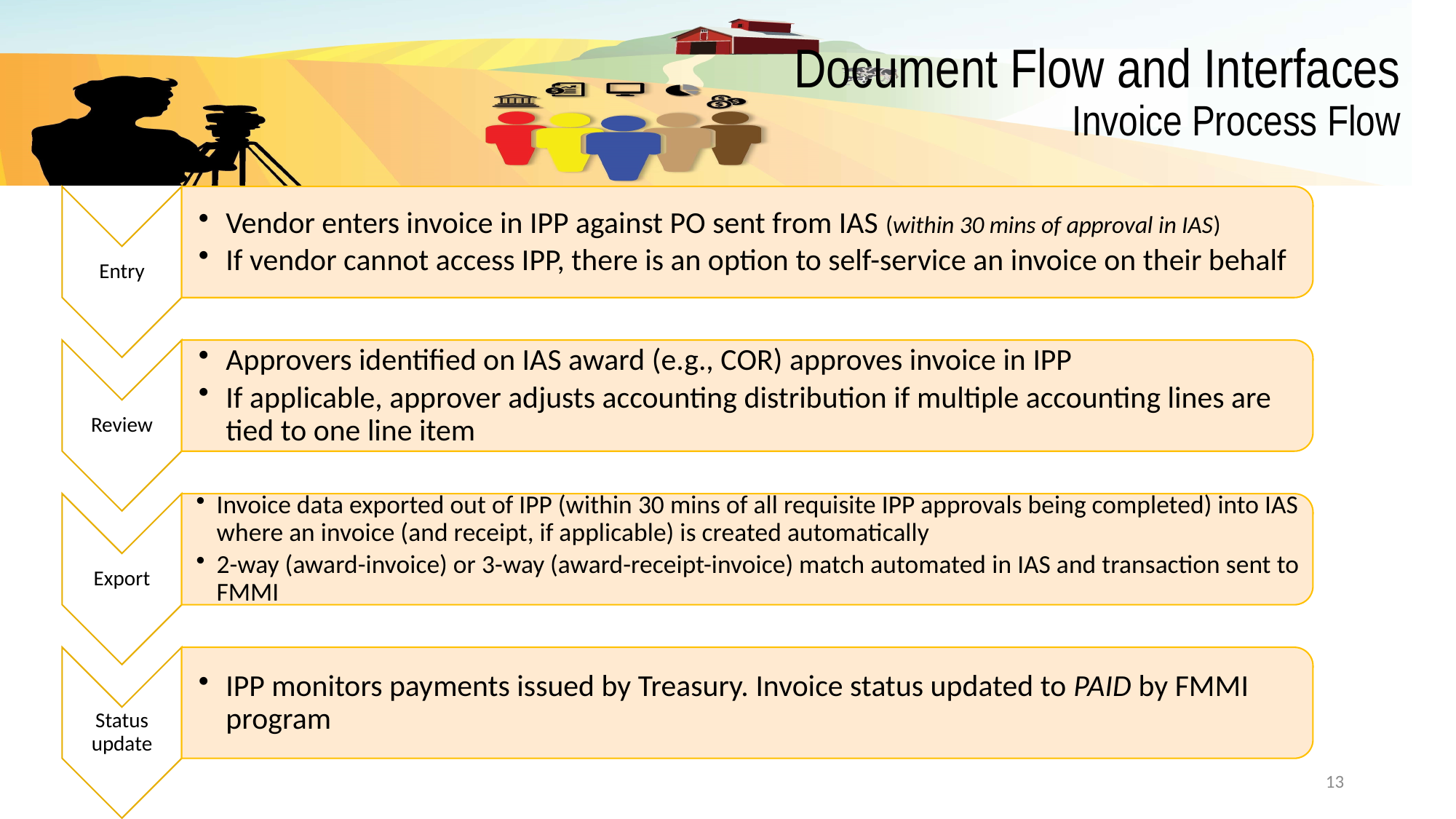

# Document Flow and Interfaces Invoice Process Flow
Entry
Vendor enters invoice in IPP against PO sent from IAS (within 30 mins of approval in IAS)
If vendor cannot access IPP, there is an option to self-service an invoice on their behalf
Review
Approvers identified on IAS award (e.g., COR) approves invoice in IPP
If applicable, approver adjusts accounting distribution if multiple accounting lines are tied to one line item
Export
Invoice data exported out of IPP (within 30 mins of all requisite IPP approvals being completed) into IAS where an invoice (and receipt, if applicable) is created automatically
2-way (award-invoice) or 3-way (award-receipt-invoice) match automated in IAS and transaction sent to FMMI
Status update
IPP monitors payments issued by Treasury. Invoice status updated to PAID by FMMI program
13